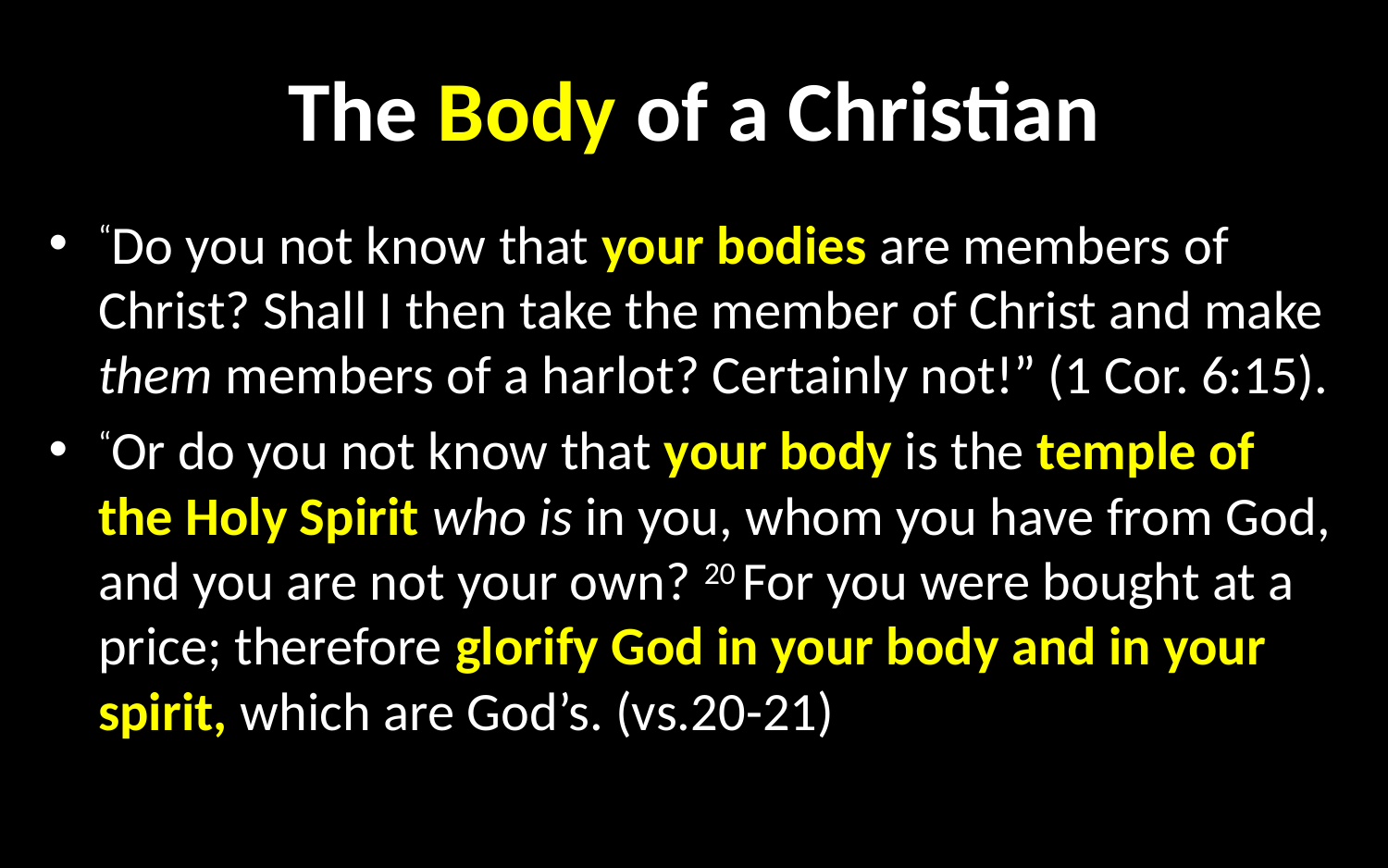

# The Body of a Christian
“Do you not know that your bodies are members of Christ? Shall I then take the member of Christ and make them members of a harlot? Certainly not!” (1 Cor. 6:15).
“Or do you not know that your body is the temple of the Holy Spirit who is in you, whom you have from God, and you are not your own? 20 For you were bought at a price; therefore glorify God in your body and in your spirit, which are God’s. (vs.20-21)